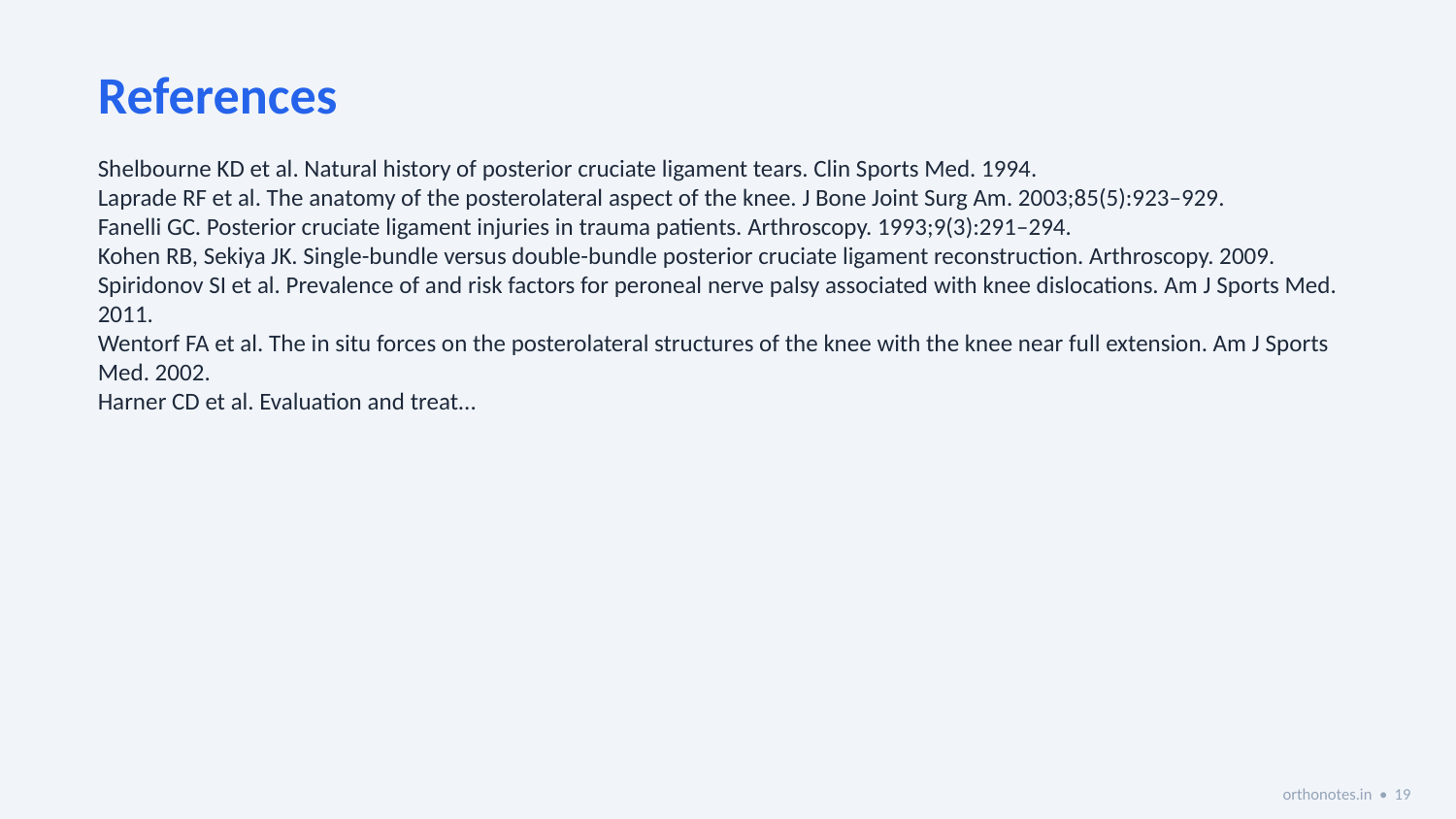

References
Shelbourne KD et al. Natural history of posterior cruciate ligament tears. Clin Sports Med. 1994.
Laprade RF et al. The anatomy of the posterolateral aspect of the knee. J Bone Joint Surg Am. 2003;85(5):923–929.
Fanelli GC. Posterior cruciate ligament injuries in trauma patients. Arthroscopy. 1993;9(3):291–294.
Kohen RB, Sekiya JK. Single-bundle versus double-bundle posterior cruciate ligament reconstruction. Arthroscopy. 2009.
Spiridonov SI et al. Prevalence of and risk factors for peroneal nerve palsy associated with knee dislocations. Am J Sports Med. 2011.
Wentorf FA et al. The in situ forces on the posterolateral structures of the knee with the knee near full extension. Am J Sports Med. 2002.
Harner CD et al. Evaluation and treat...
orthonotes.in  •  19